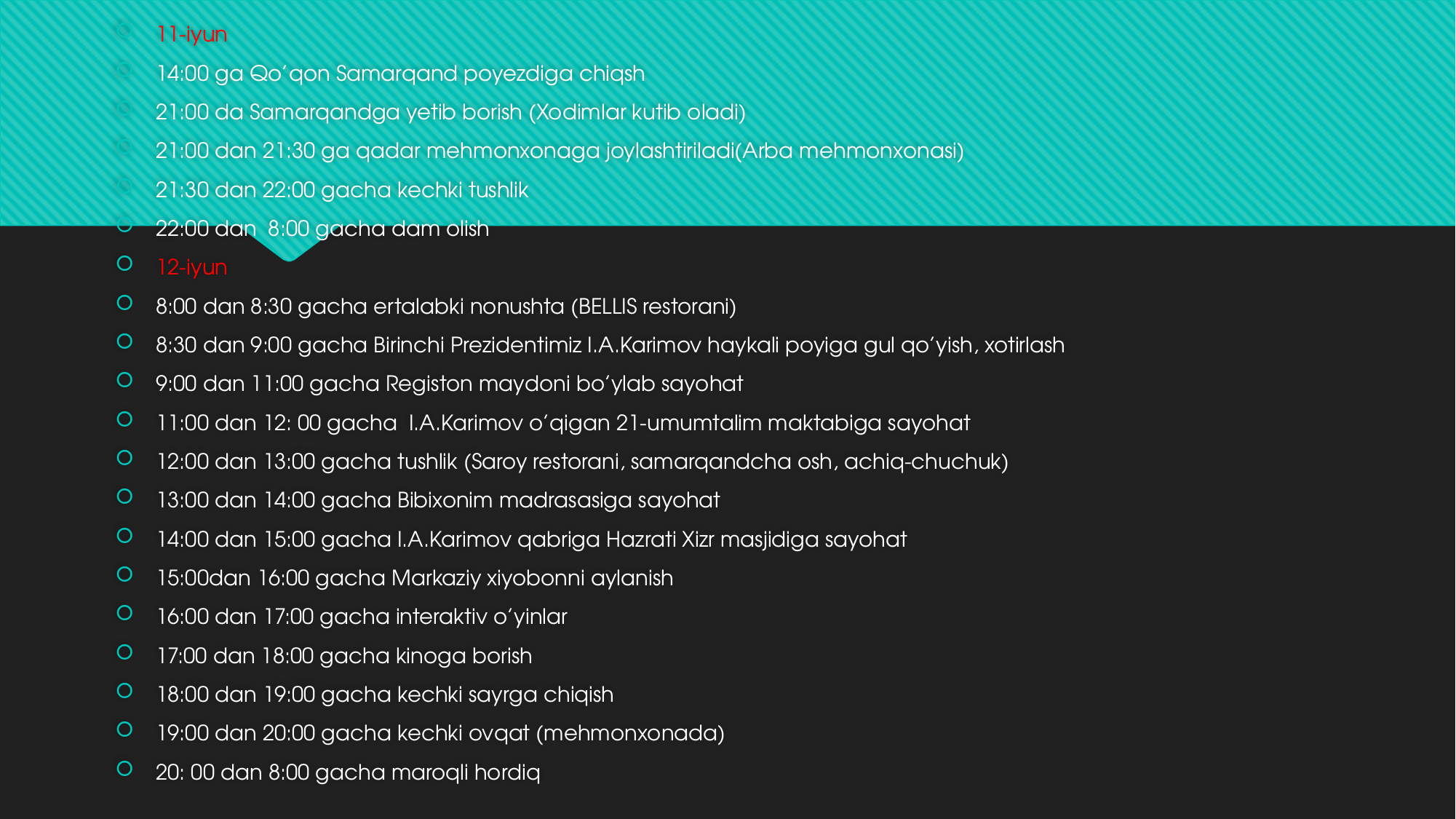

11-iyun
14:00 ga Qo’qon Samarqand poyezdiga chiqsh
21:00 da Samarqandga yetib borish (Xodimlar kutib oladi)
21:00 dan 21:30 ga qadar mehmonxonaga joylashtiriladi(Arba mehmonxonasi)
21:30 dan 22:00 gacha kechki tushlik
22:00 dan  8:00 gacha dam olish
12-iyun
8:00 dan 8:30 gacha ertalabki nonushta (BELLIS restorani)
8:30 dan 9:00 gacha Birinchi Prezidentimiz I.A.Karimov haykali poyiga gul qo’yish, xotirlash
9:00 dan 11:00 gacha Registon maydoni bo’ylab sayohat
11:00 dan 12: 00 gacha  I.A.Karimov o’qigan 21-umumtalim maktabiga sayohat
12:00 dan 13:00 gacha tushlik (Saroy restorani, samarqandcha osh, achiq-chuchuk)
13:00 dan 14:00 gacha Bibixonim madrasasiga sayohat
14:00 dan 15:00 gacha I.A.Karimov qabriga Hazrati Xizr masjidiga sayohat
15:00dan 16:00 gacha Markaziy xiyobonni aylanish
16:00 dan 17:00 gacha interaktiv o’yinlar
17:00 dan 18:00 gacha kinoga borish
18:00 dan 19:00 gacha kechki sayrga chiqish
19:00 dan 20:00 gacha kechki ovqat (mehmonxonada)
20: 00 dan 8:00 gacha maroqli hordiq